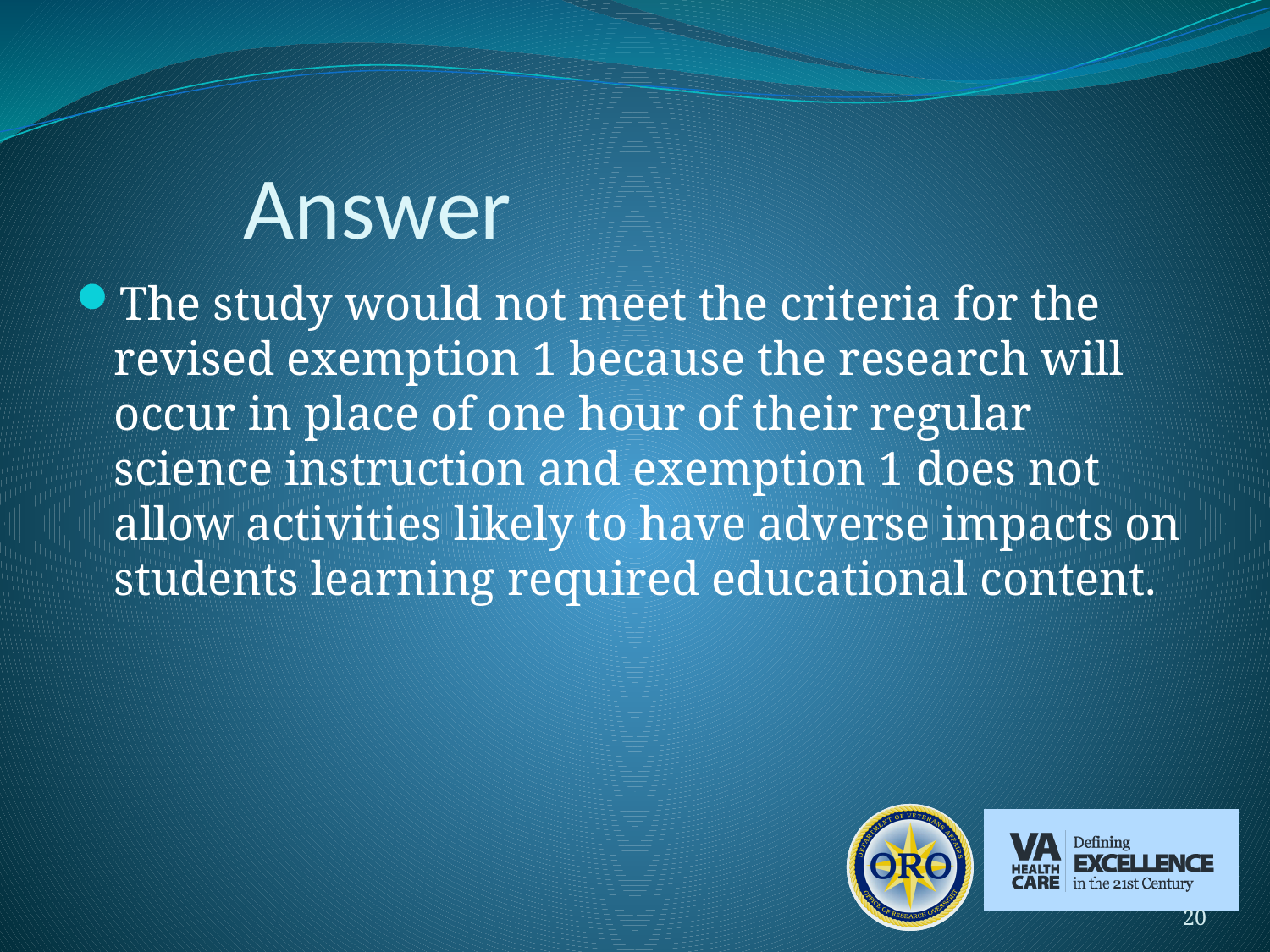

# Answer
The study would not meet the criteria for the revised exemption 1 because the research will occur in place of one hour of their regular science instruction and exemption 1 does not allow activities likely to have adverse impacts on students learning required educational content.
20